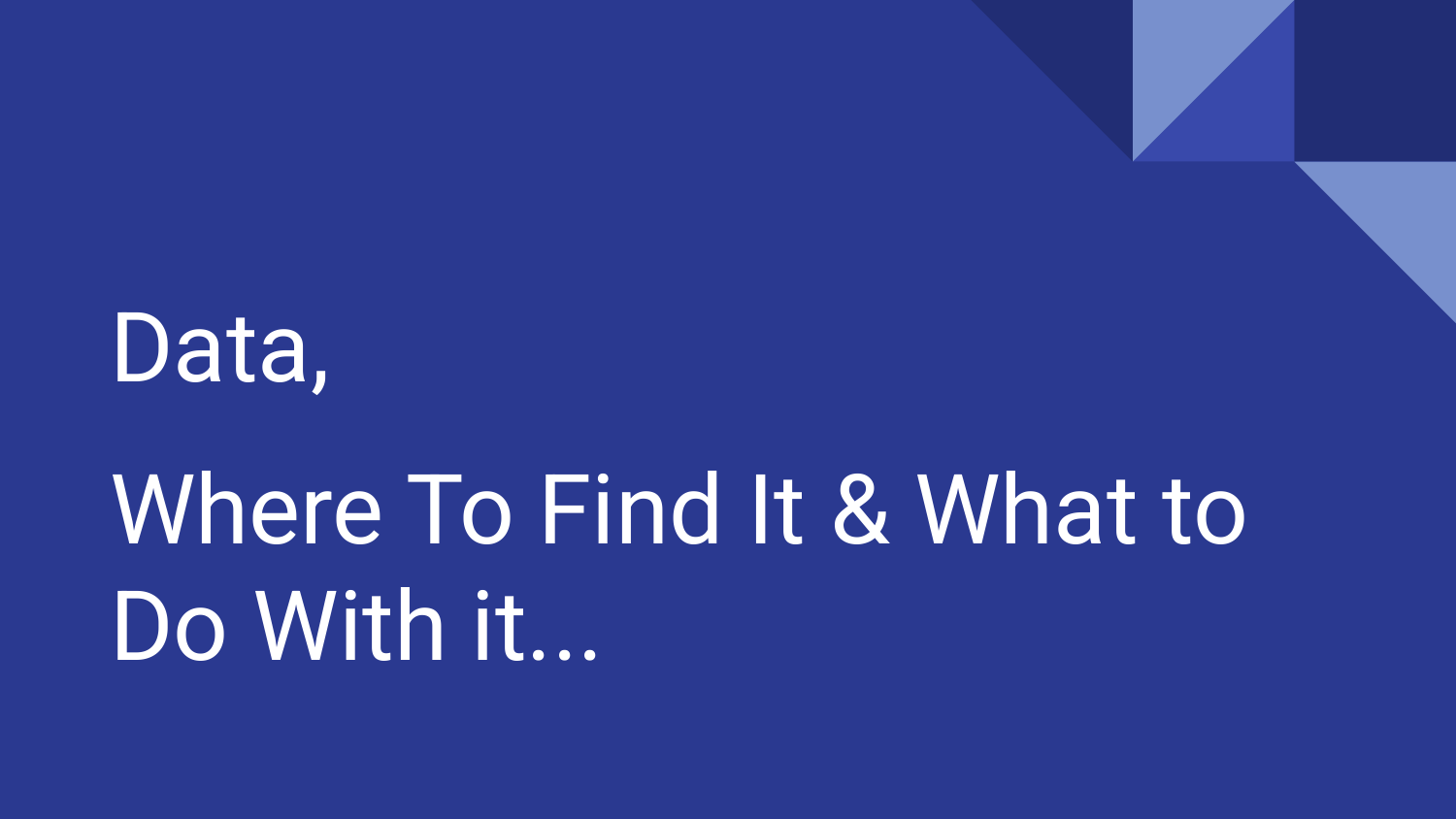

# Data,
Where To Find It & What to Do With it...